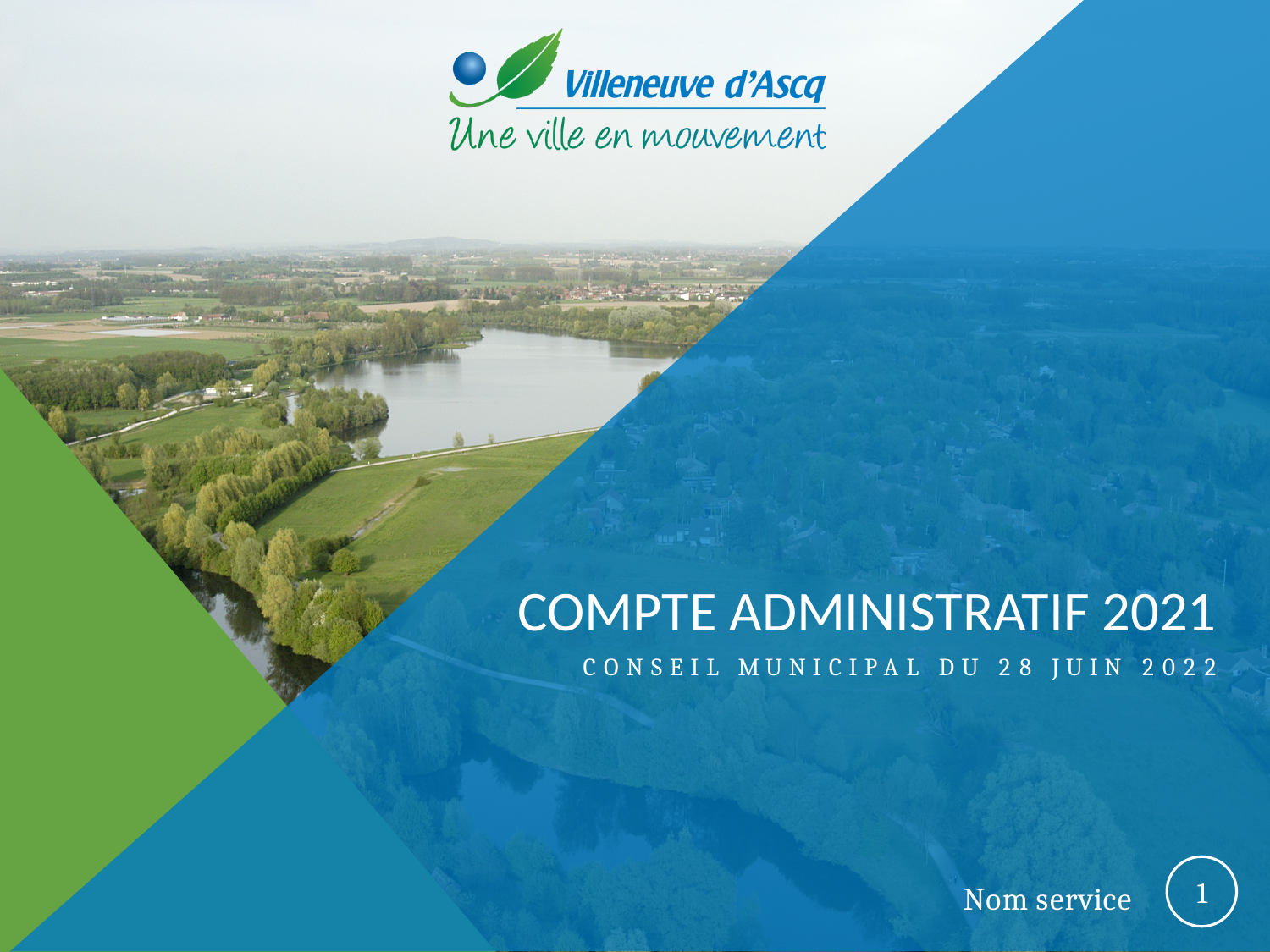

# COMPTE ADMINISTRATIF 2021
Conseil municipal du 28 juin 2022
1
Nom service